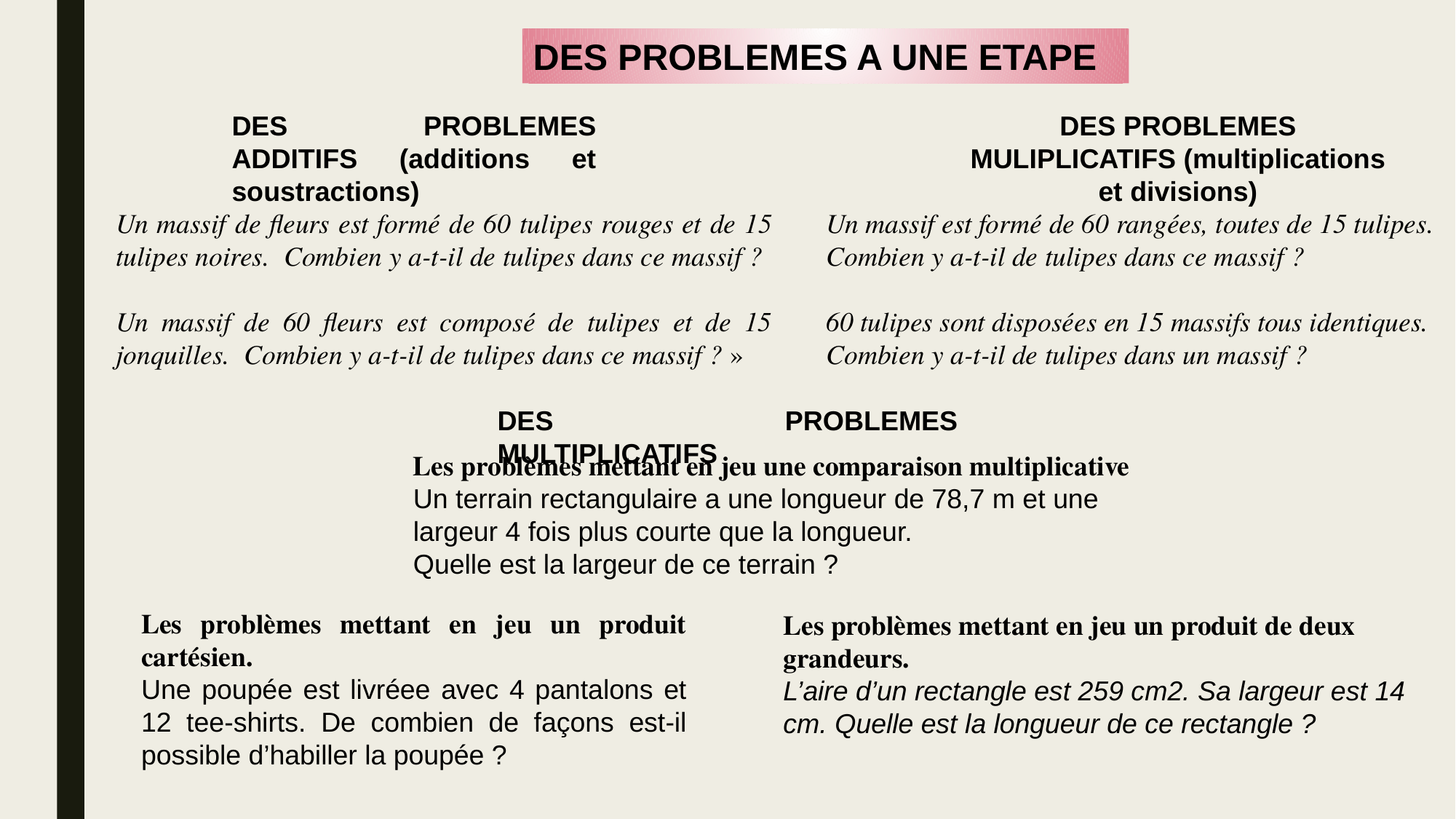

DES PROBLEMES A UNE ETAPE
DES PROBLEMES MULIPLICATIFS (multiplications et divisions)
DES PROBLEMES ADDITIFS (additions et soustractions)
Un massif de fleurs est formé de 60 tulipes rouges et de 15 tulipes noires.  Combien y a-t-il de tulipes dans ce massif ?

Un massif de 60 fleurs est composé de tulipes et de 15 jonquilles.  Combien y a-t-il de tulipes dans ce massif ? »
Un massif est formé de 60 rangées, toutes de 15 tulipes.
Combien y a-t-il de tulipes dans ce massif ?

60 tulipes sont disposées en 15 massifs tous identiques.
Combien y a-t-il de tulipes dans un massif ?
DES PROBLEMES MULTIPLICATIFS
Les problèmes mettant en jeu une comparaison multiplicative
Un terrain rectangulaire a une longueur de 78,7 m et une largeur 4 fois plus courte que la longueur.
Quelle est la largeur de ce terrain ?
Les problèmes mettant en jeu un produit cartésien.
Une poupée est livréee avec 4 pantalons et 12 tee-shirts. De combien de façons est-il possible d’habiller la poupée ?
Les problèmes mettant en jeu un produit de deux grandeurs.
L’aire d’un rectangle est 259 cm2. Sa largeur est 14 cm. Quelle est la longueur de ce rectangle ?